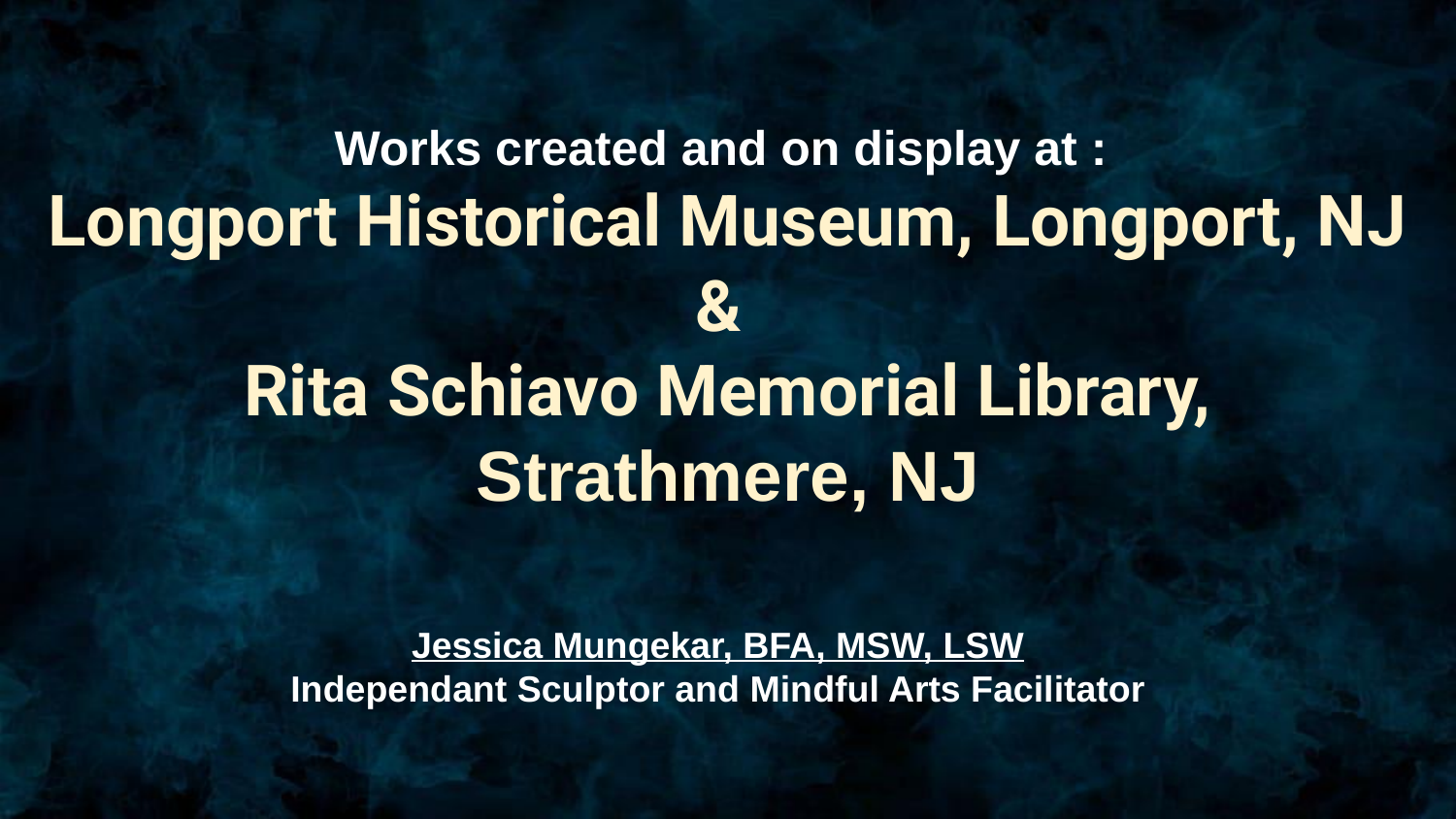

Works created and on display at :
Longport Historical Museum, Longport, NJ
&
Rita Schiavo Memorial Library, Strathmere, NJ

Jessica Mungekar, BFA, MSW, LSW
Independant Sculptor and Mindful Arts Facilitator